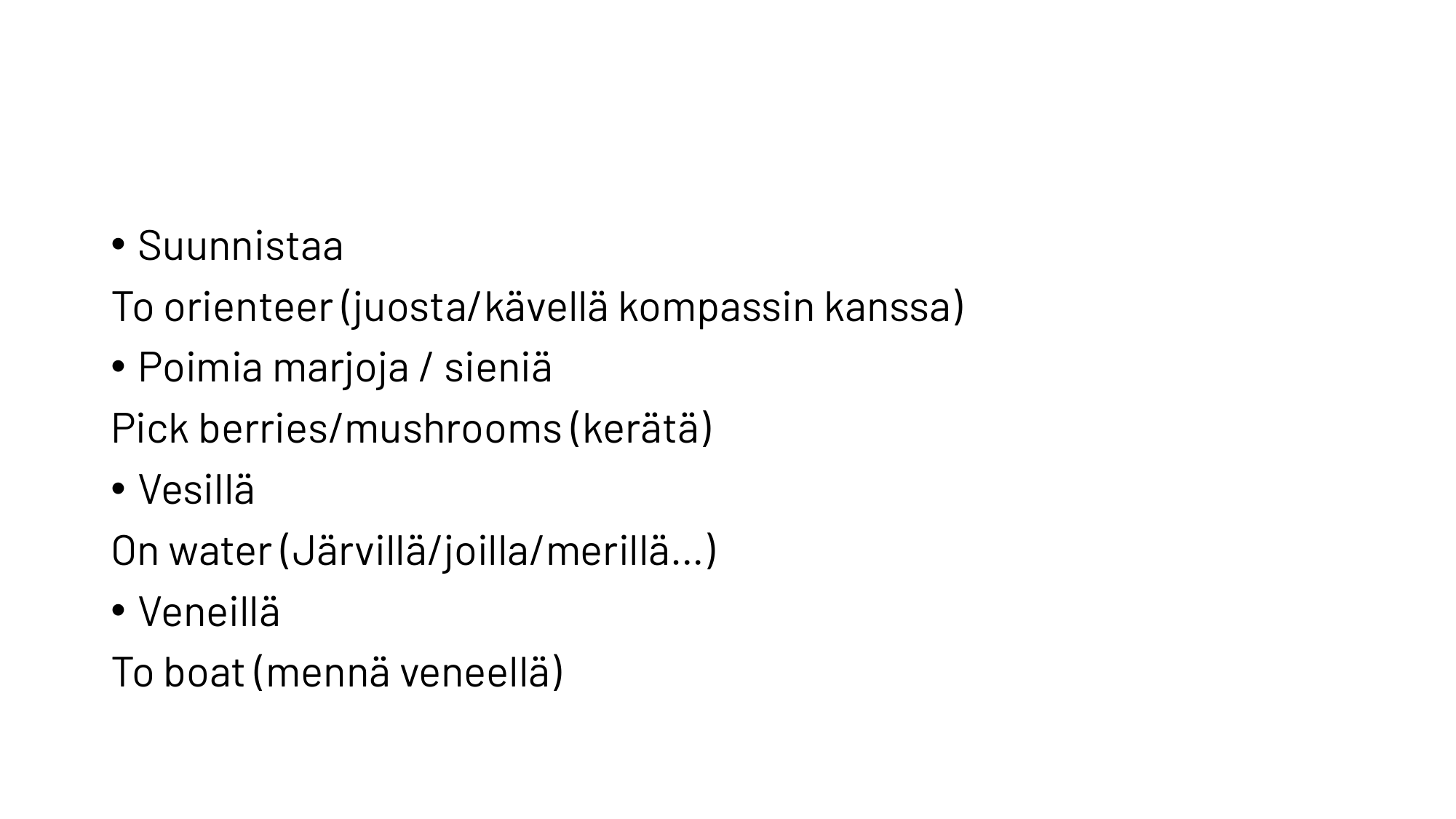

#
Suunnistaa
To orienteer (juosta/kävellä kompassin kanssa)
Poimia marjoja / sieniä
Pick berries/mushrooms (kerätä)
Vesillä
On water (Järvillä/joilla/merillä…)
Veneillä
To boat (mennä veneellä)